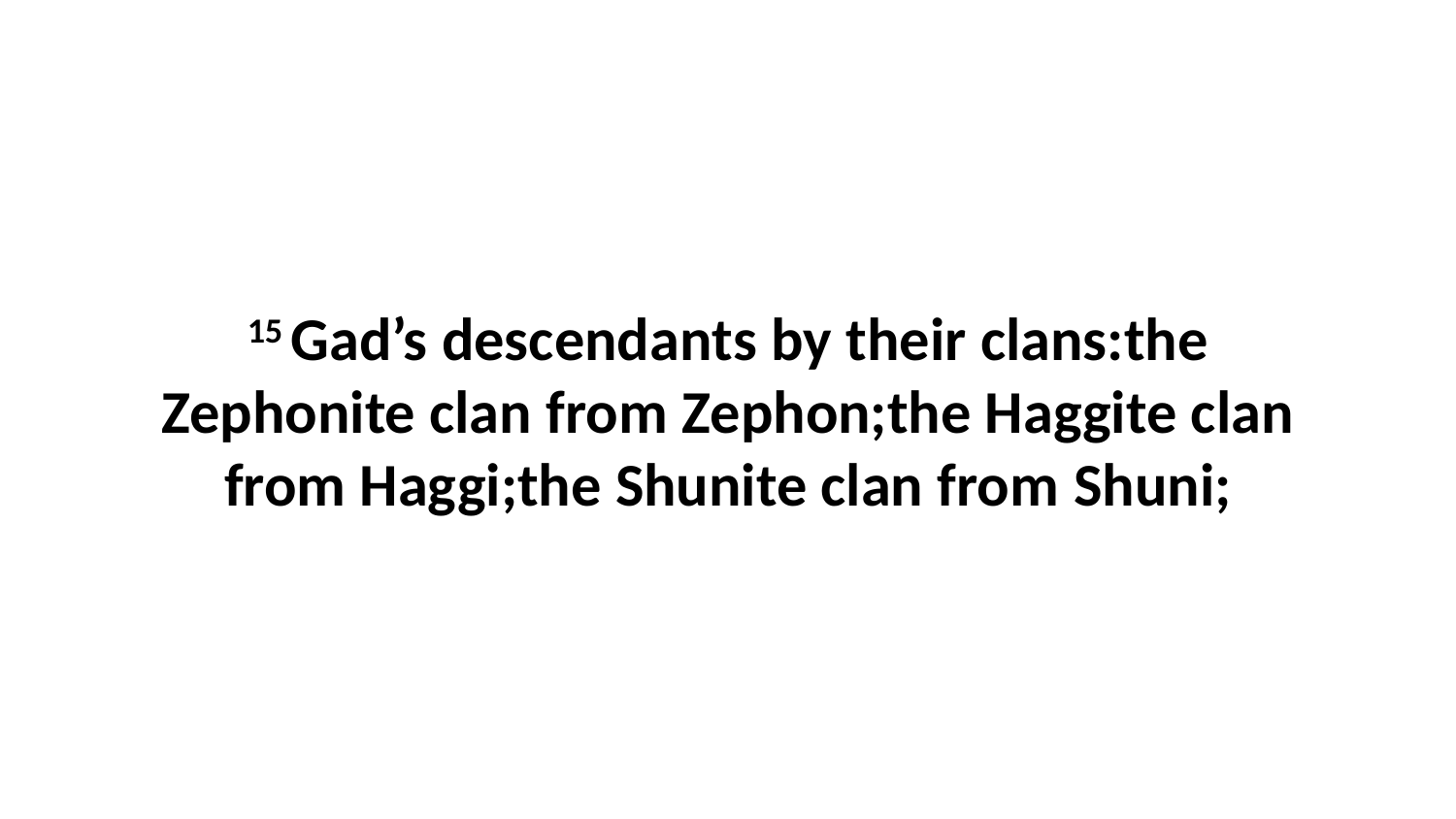

15 Gad’s descendants by their clans:the Zephonite clan from Zephon;the Haggite clan from Haggi;the Shunite clan from Shuni;